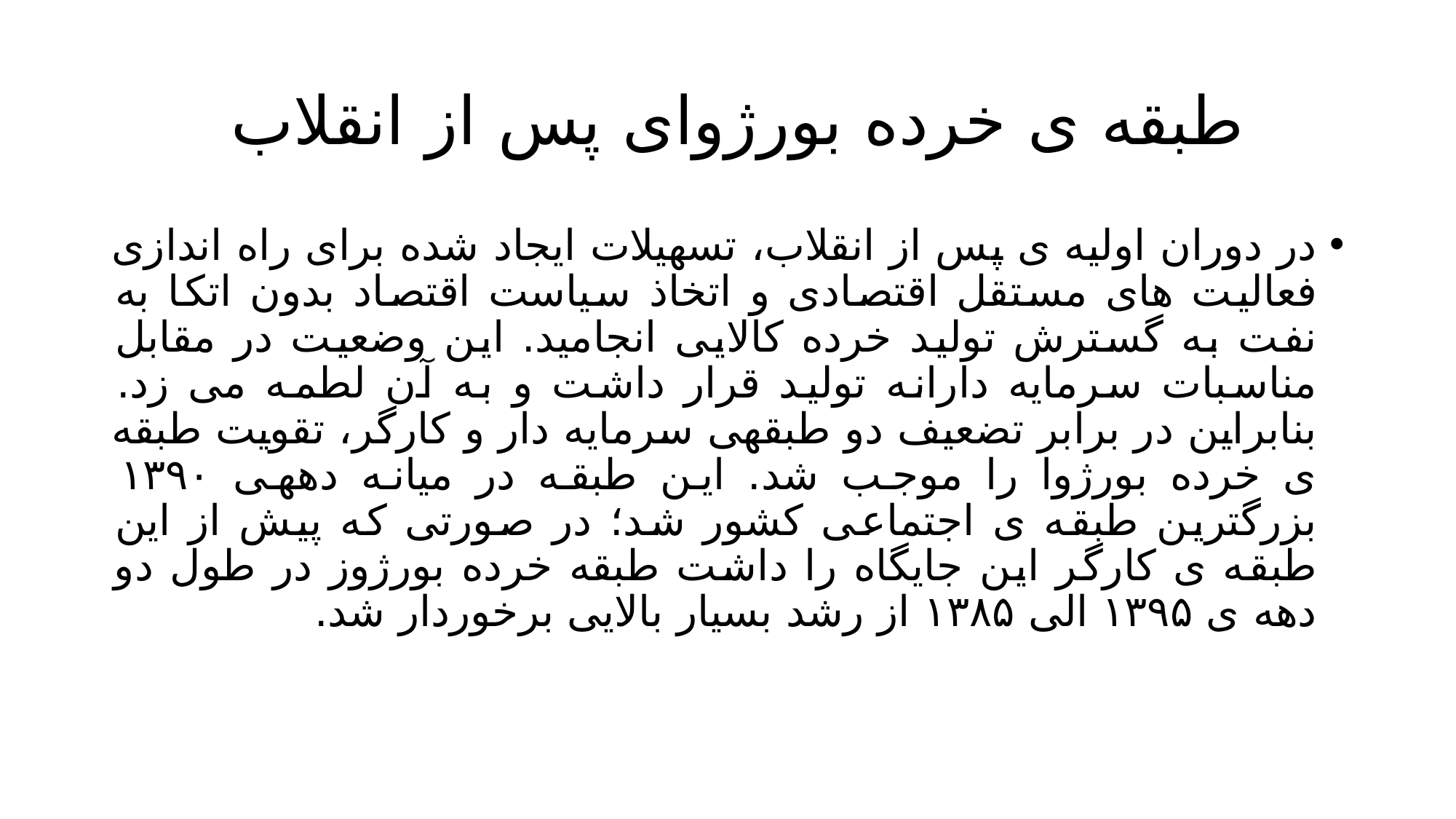

# طبقه ی خرده بورژوای پس از انقلاب
در دوران اولیه ی پس از انقلاب، تسهیلات ایجاد شده برای راه اندازی فعالیت های مستقل اقتصادی و اتخاذ سیاست اقتصاد بدون اتکا به نفت به گسترش تولید خرده کالایی انجامید. این وضعیت در مقابل مناسبات سرمایه دارانه تولید قرار داشت و به آن لطمه می زد. بنابراین در برابر تضعیف دو طبقهی سرمایه دار و کارگر، تقویت طبقه ی خرده بورژوا را موجب شد. این طبقه در میانه دههی ۱۳۹۰ بزرگترین طبقه ی اجتماعی کشور شد؛ در صورتی که پیش از این طبقه ی کارگر این جایگاه را داشت طبقه خرده بورژوز در طول دو دهه ی ۱۳۹۵ الی ۱۳۸۵ از رشد بسیار بالایی برخوردار شد.